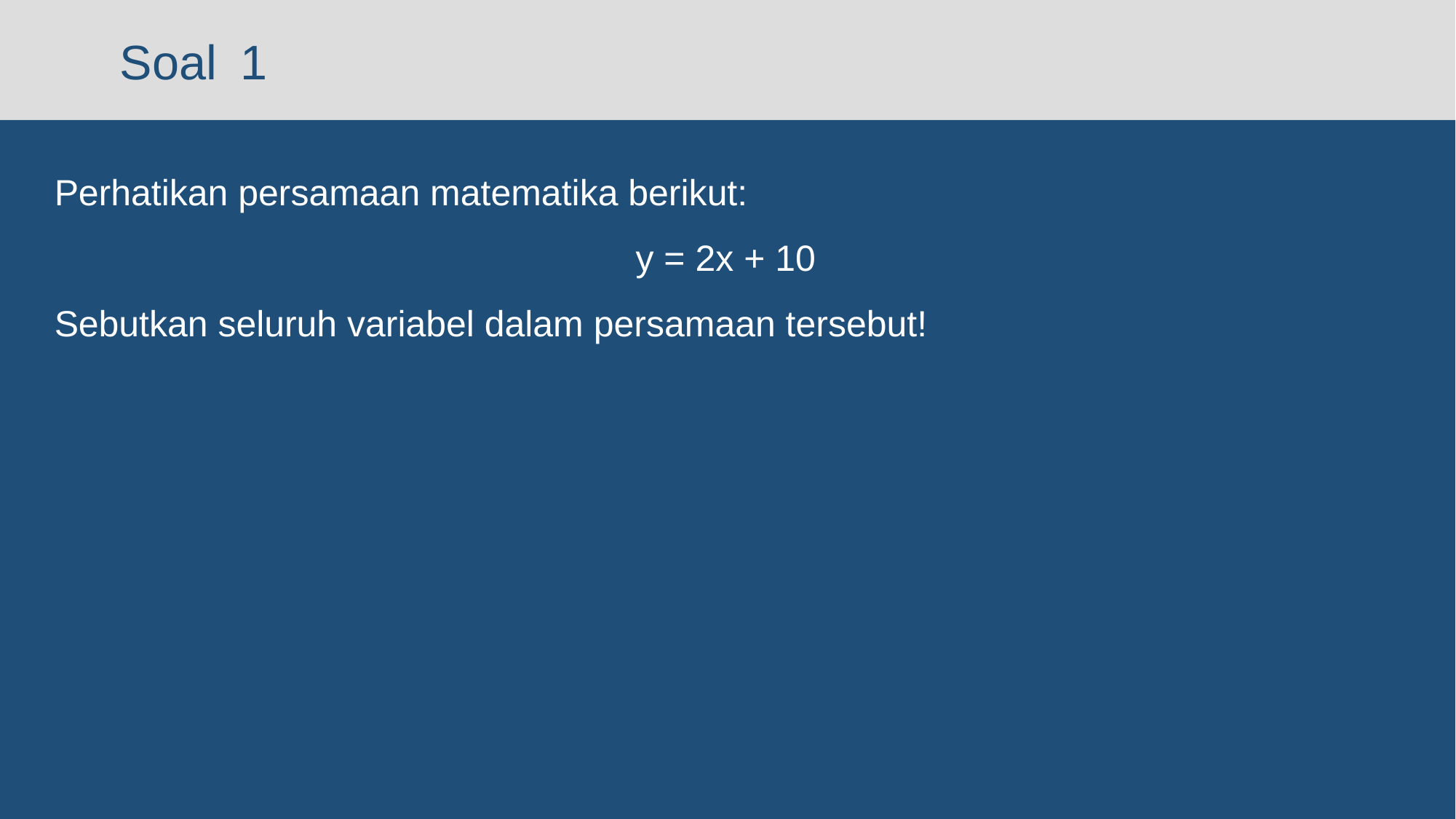

# 1
Perhatikan persamaan matematika berikut:
y = 2x + 10
Sebutkan seluruh variabel dalam persamaan tersebut!